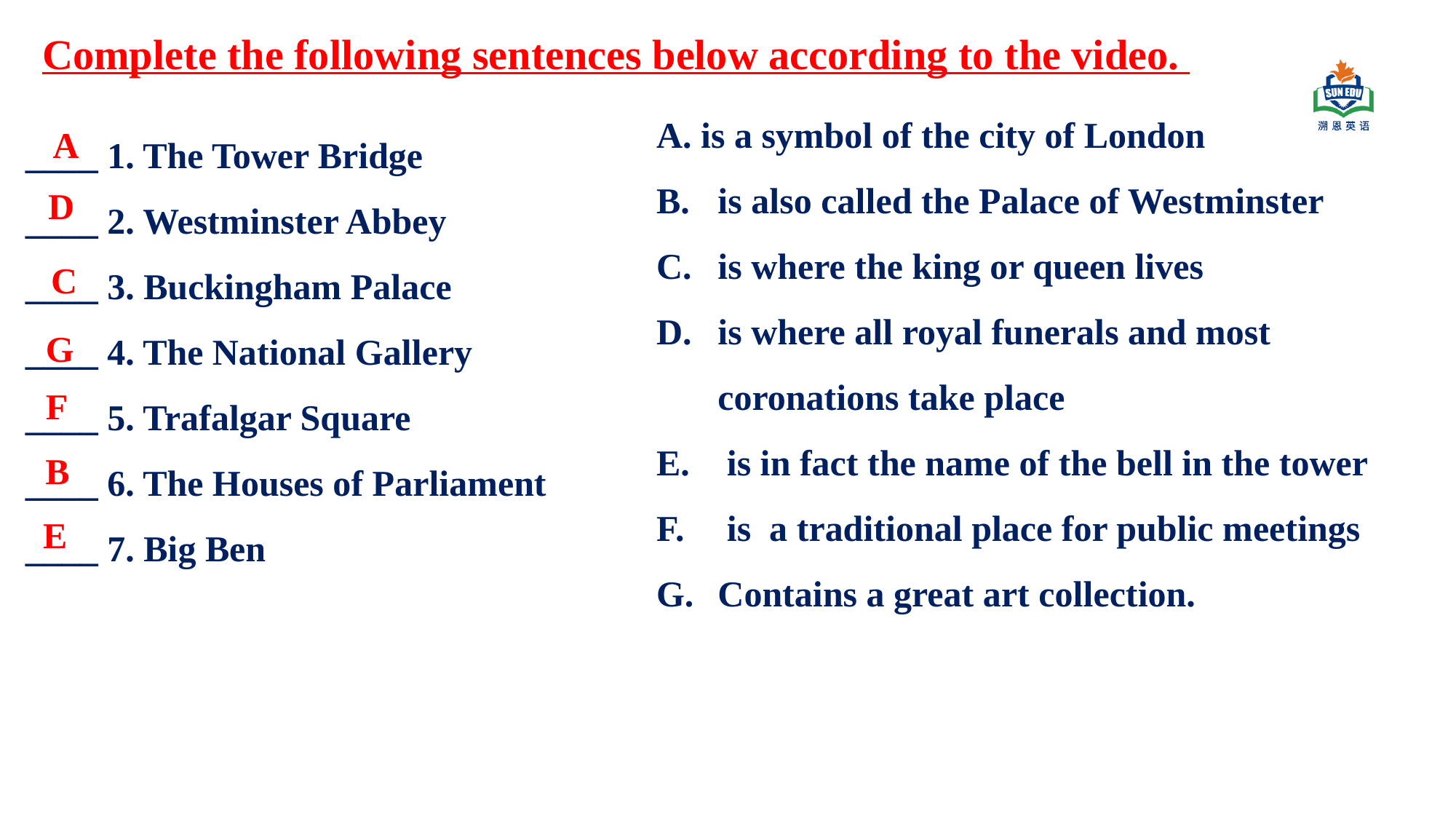

Complete the following sentences below according to the video.
A. is a symbol of the city of London
is also called the Palace of Westminster
is where the king or queen lives
is where all royal funerals and most coronations take place
 is in fact the name of the bell in the tower
 is  a traditional place for public meetings
Contains a great art collection.
____ 1. The Tower Bridge
____ 2. Westminster Abbey
____ 3. Buckingham Palace
____ 4. The National Gallery
____ 5. Trafalgar Square
____ 6. The Houses of Parliament
____ 7. Big Ben
A
D
C
G
F
B
E